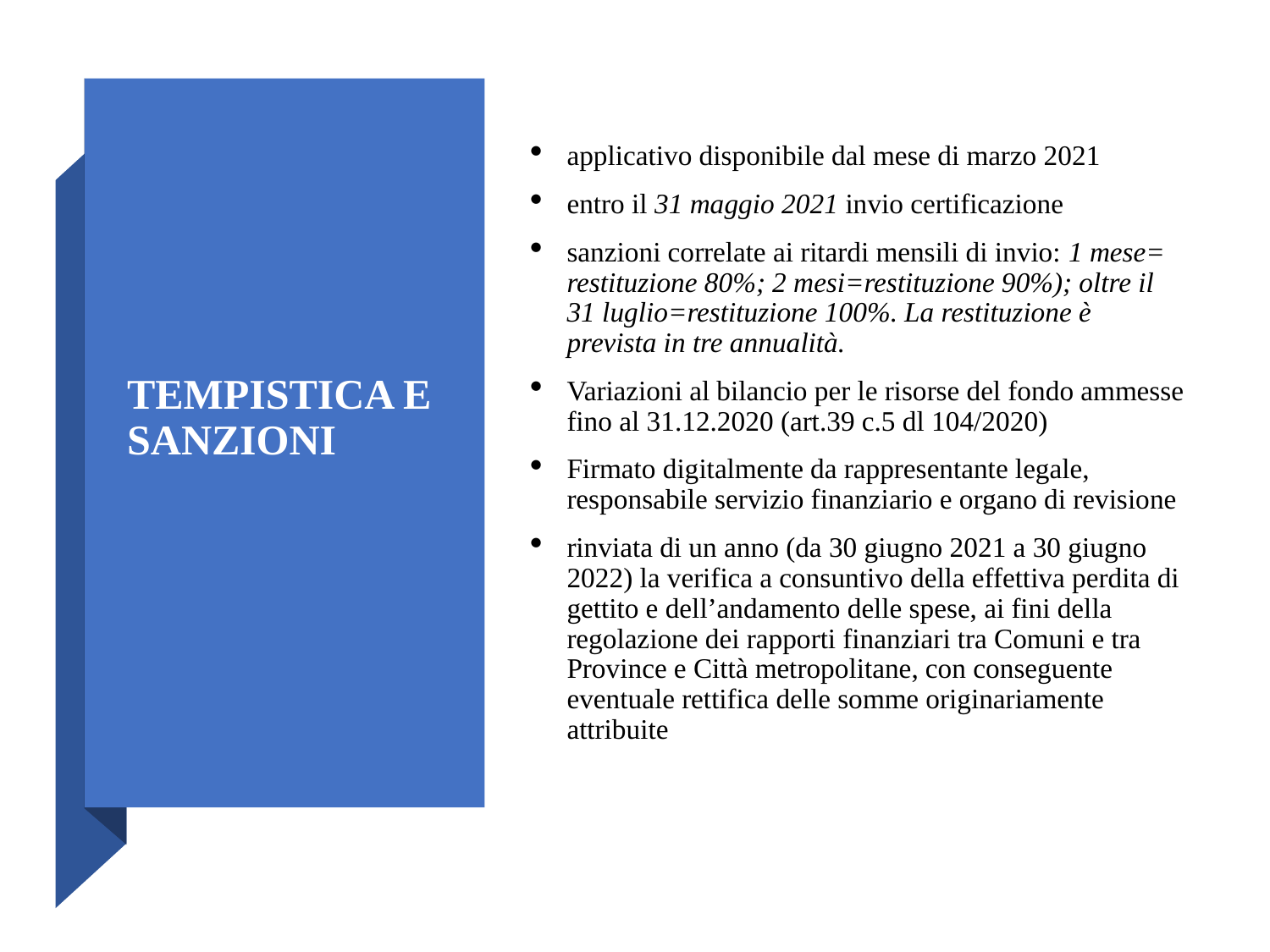

# TEMPISTICA E SANZIONI
applicativo disponibile dal mese di marzo 2021
entro il 31 maggio 2021 invio certificazione
sanzioni correlate ai ritardi mensili di invio: 1 mese= restituzione 80%; 2 mesi=restituzione 90%); oltre il 31 luglio=restituzione 100%. La restituzione è prevista in tre annualità.
Variazioni al bilancio per le risorse del fondo ammesse fino al 31.12.2020 (art.39 c.5 dl 104/2020)
Firmato digitalmente da rappresentante legale, responsabile servizio finanziario e organo di revisione
rinviata di un anno (da 30 giugno 2021 a 30 giugno 2022) la verifica a consuntivo della effettiva perdita di gettito e dell’andamento delle spese, ai fini della regolazione dei rapporti finanziari tra Comuni e tra Province e Città metropolitane, con conseguente eventuale rettifica delle somme originariamente attribuite